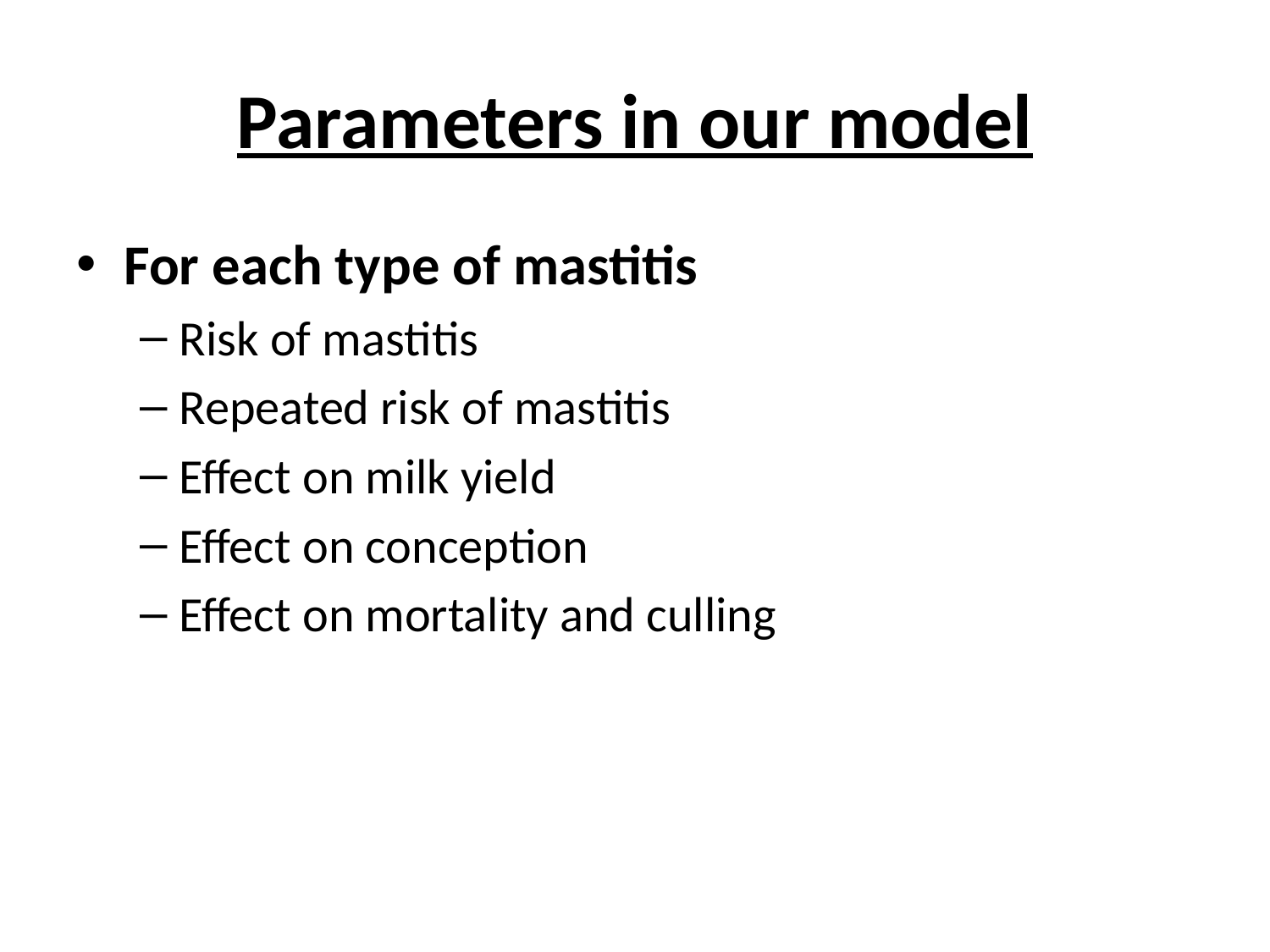

# Parameters in our model
For each type of mastitis
Risk of mastitis
Repeated risk of mastitis
Effect on milk yield
Effect on conception
Effect on mortality and culling